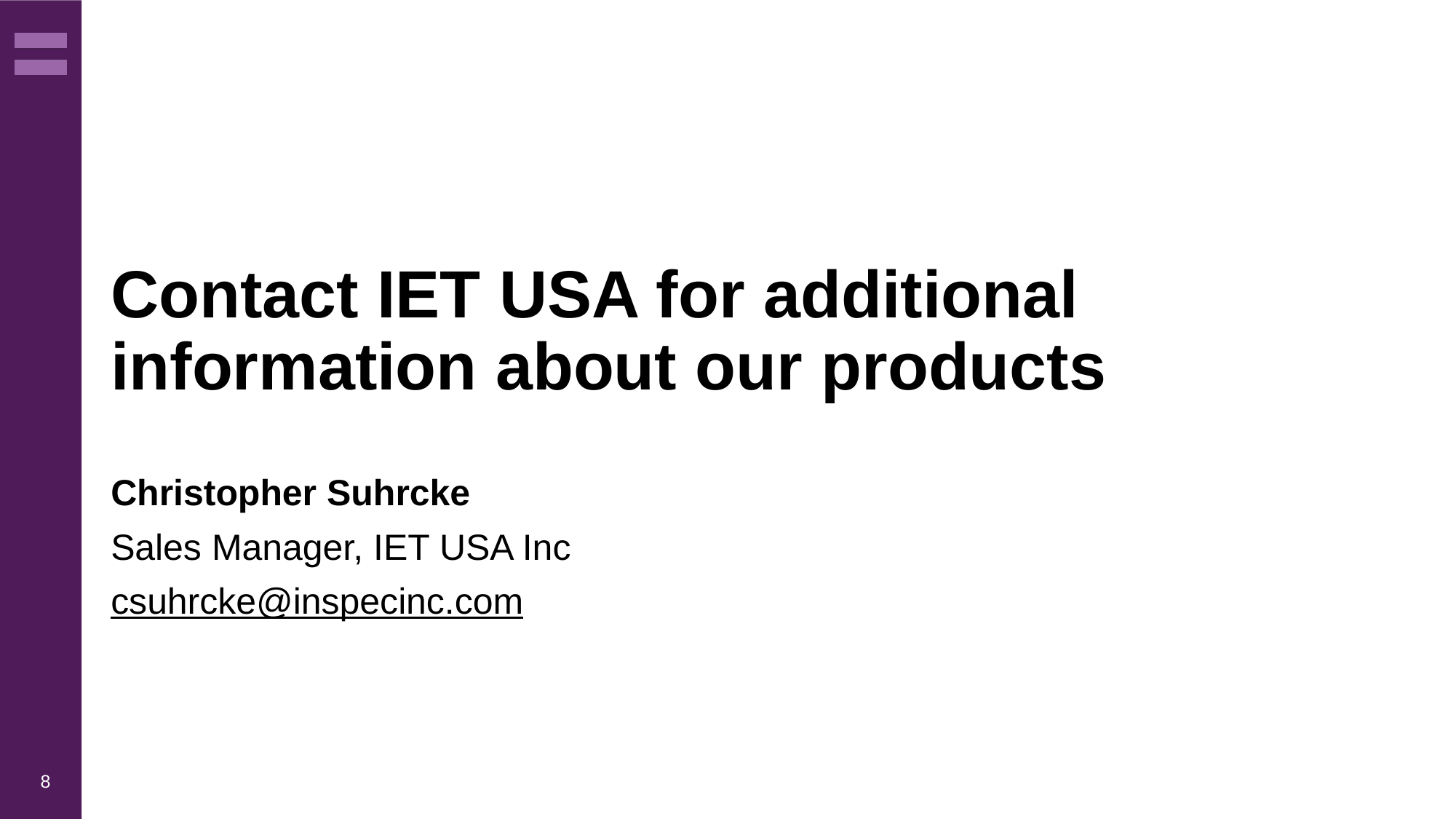

# Contact IET USA for additional information about our products
Christopher Suhrcke
Sales Manager, IET USA Inc
csuhrcke@inspecinc.com
8